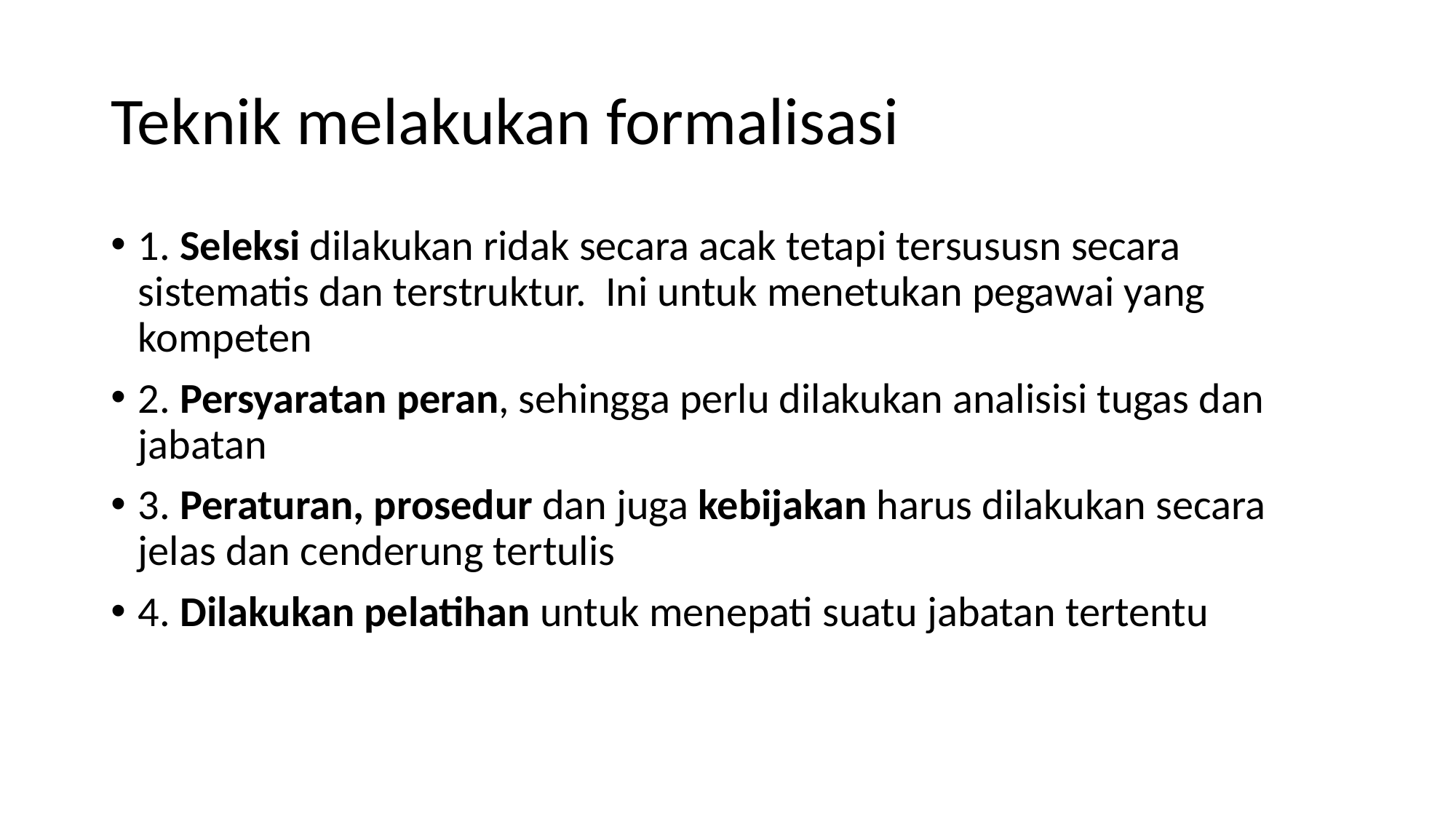

# Teknik melakukan formalisasi
1. Seleksi dilakukan ridak secara acak tetapi tersususn secara sistematis dan terstruktur.  Ini untuk menetukan pegawai yang kompeten
2. Persyaratan peran, sehingga perlu dilakukan analisisi tugas dan jabatan
3. Peraturan, prosedur dan juga kebijakan harus dilakukan secara jelas dan cenderung tertulis
4. Dilakukan pelatihan untuk menepati suatu jabatan tertentu